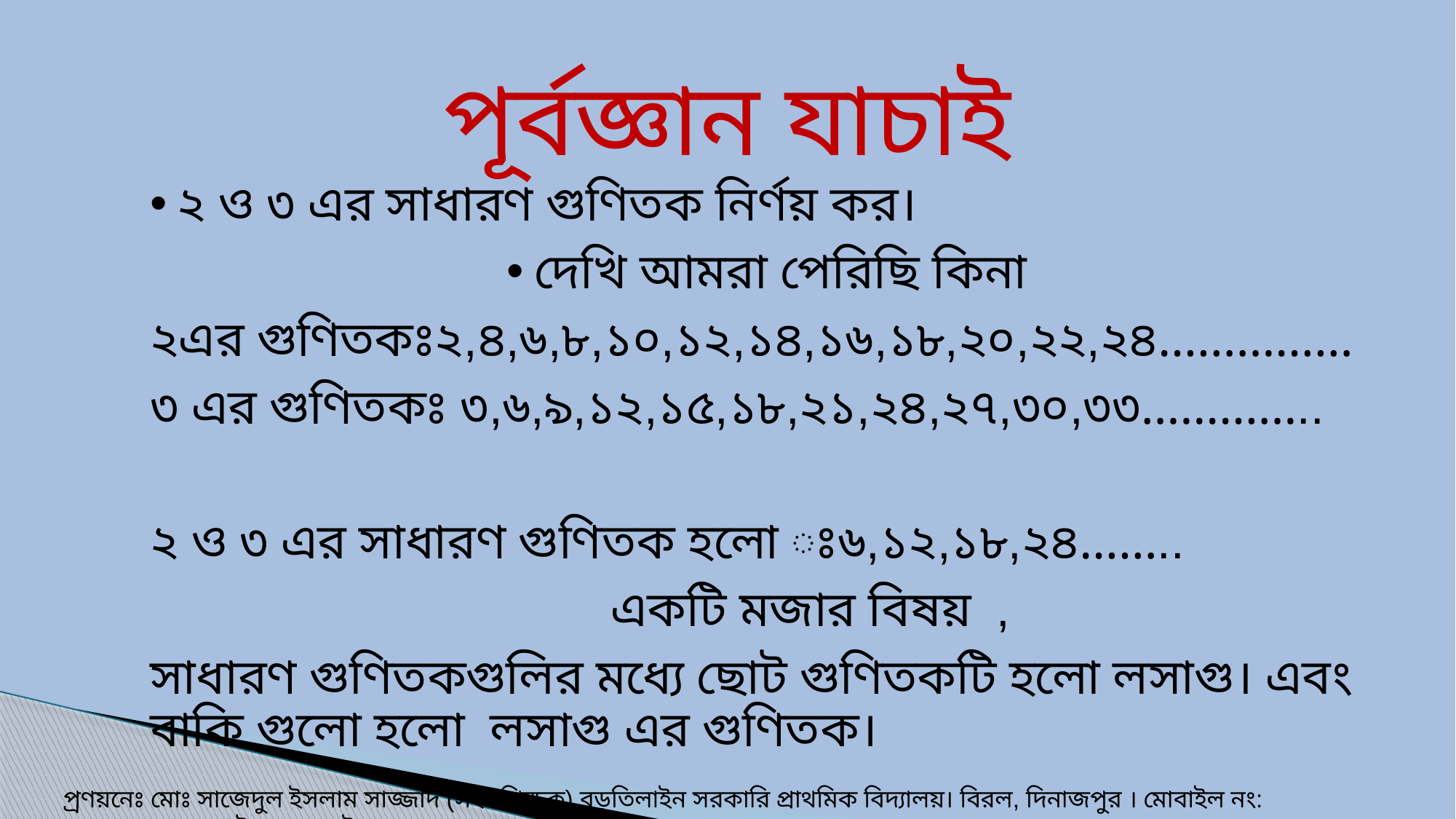

পূর্বজ্ঞান যাচাই
২ ও ৩ এর সাধারণ গুণিতক নির্ণয় কর।
দেখি আমরা পেরিছি কিনা
২এর গুণিতকঃ২,৪,৬,৮,১০,১২,১৪,১৬,১৮,২০,২২,২৪……………
৩ এর গুণিতকঃ ৩,৬,৯,১২,১৫,১৮,২১,২৪,২৭,৩০,৩৩…………..

২ ও ৩ এর সাধারণ গুণিতক হলো ঃ৬,১২,১৮,২৪……..
        একটি মজার বিষয়  ,
সাধারণ গুণিতকগুলির মধ‌্যে ছোট গুণিতকটি হলো লসাগু। এবং বাকি গুলো হলো  লসাগু এর গুণিতক।

প‌্রণয়নেঃ মোঃ সাজেদুল ইসলাম সাজ্জাদ (সহঃ শিক্ষক) বড়তিলাইন সরকারি প্রাথমিক বিদ‌্যালয়। বিরল, দিনাজপুর । মোবাইল নং: ০১৭১০৫১৫৯৯৬( ইমো+হোয়াটস অ‌্যাপস )